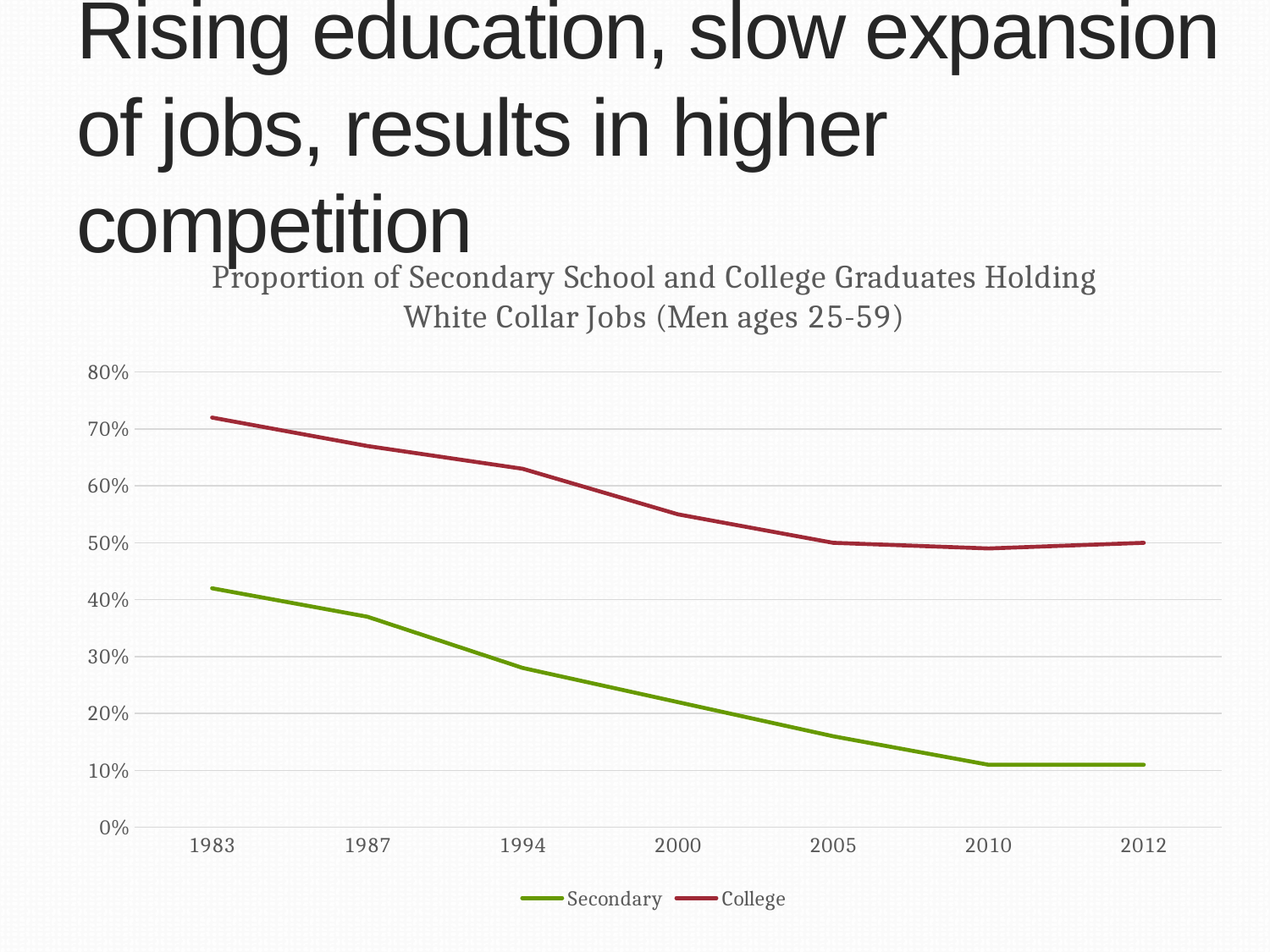

# Rising education, slow expansion of jobs, results in higher competition

### Chart: Proportion of Secondary School and College Graduates Holding White Collar Jobs (Men ages 25-59)

| Category | Secondary | College |
|---|---|---|
| 1983 | 0.42 | 0.72 |
| 1987 | 0.37 | 0.67 |
| 1994 | 0.28 | 0.63 |
| 2000 | 0.22 | 0.55 |
| 2005 | 0.16 | 0.5 |
| 2010 | 0.11 | 0.49 |
| 2012 | 0.11 | 0.5 |